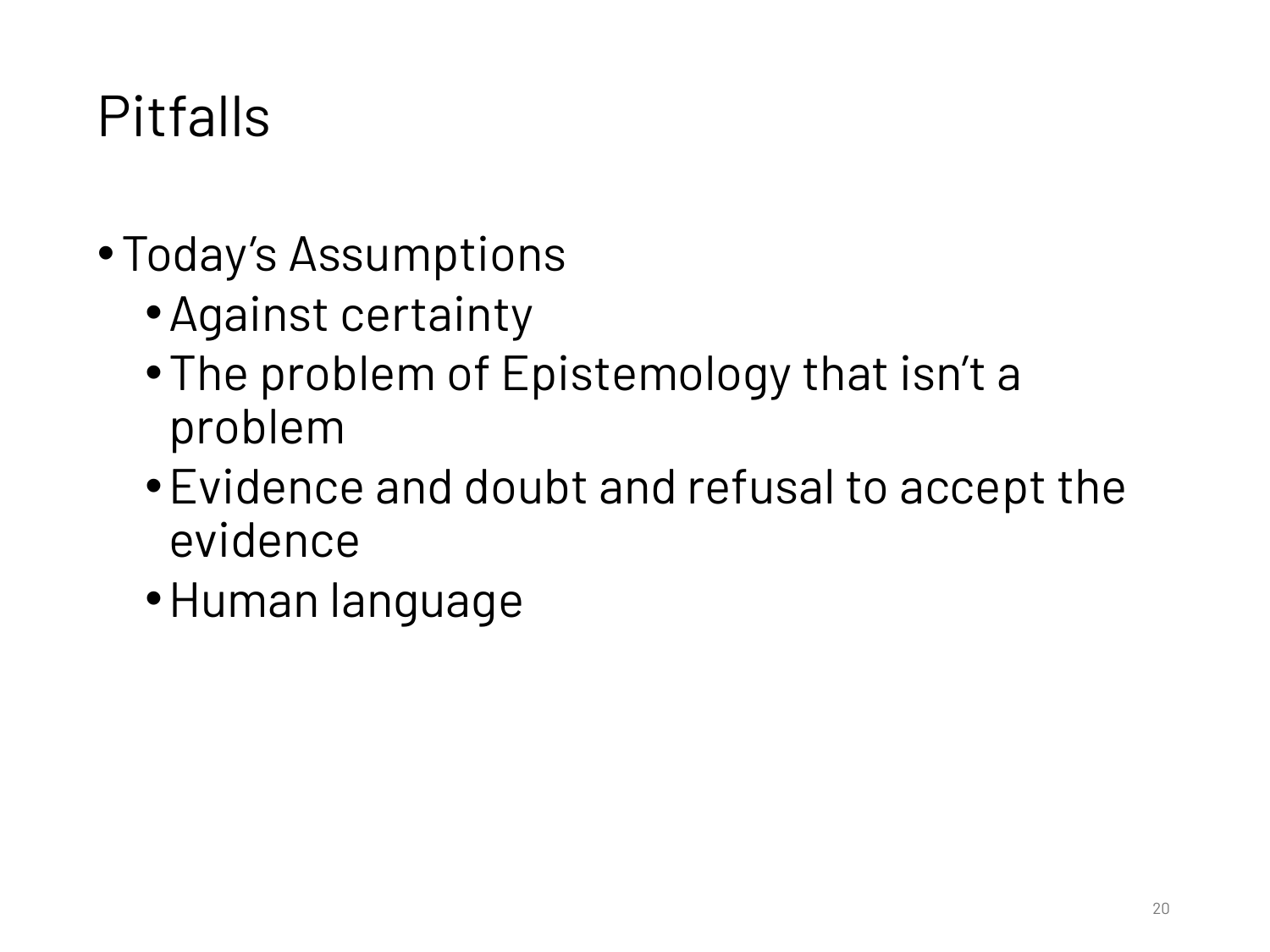

# Pitfalls
Today’s Assumptions
Against certainty
The problem of Epistemology that isn’t a problem
Evidence and doubt and refusal to accept the evidence
Human language
20